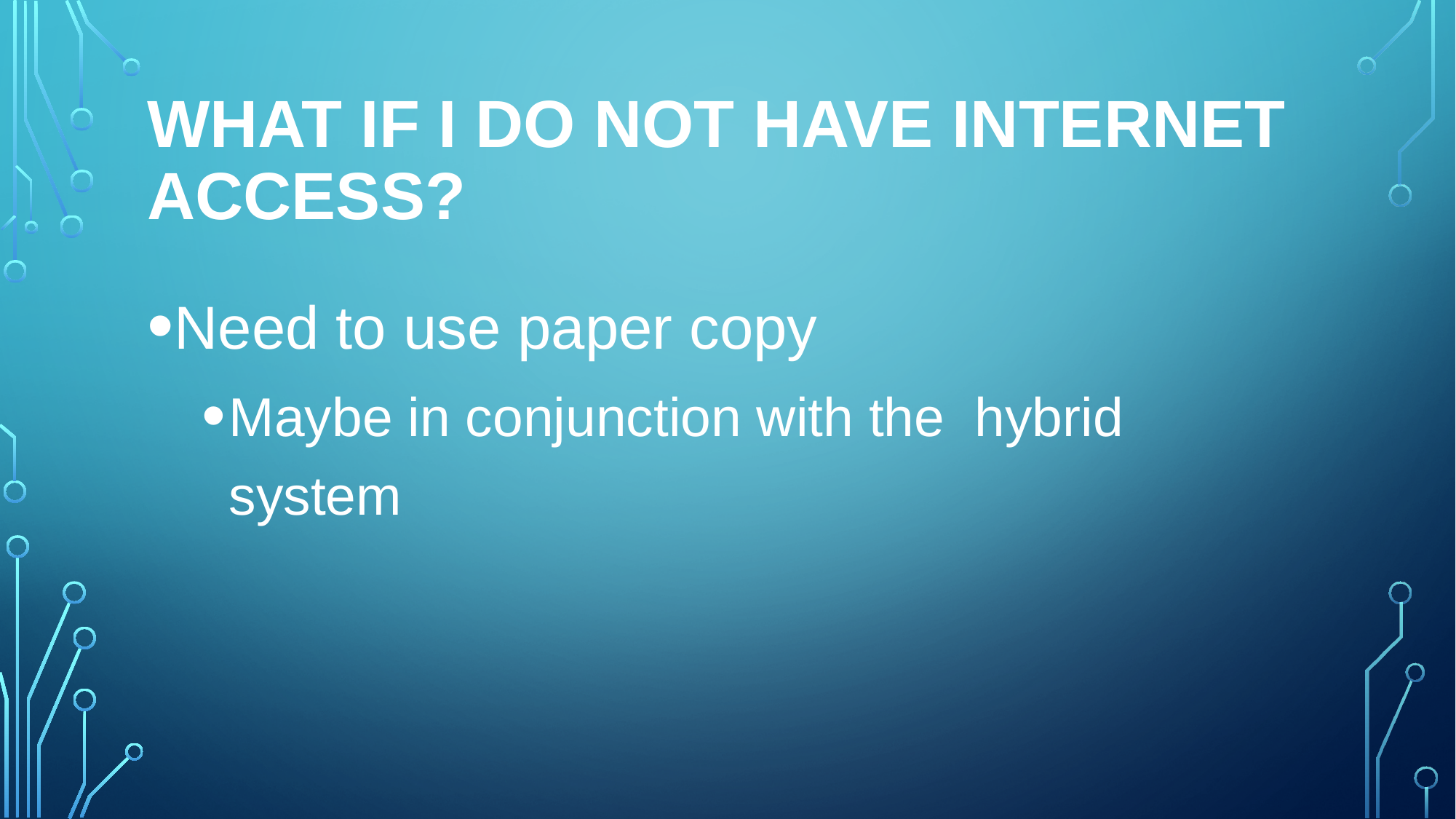

# What if I do not have internet access?
Need to use paper copy
Maybe in conjunction with the  hybrid system